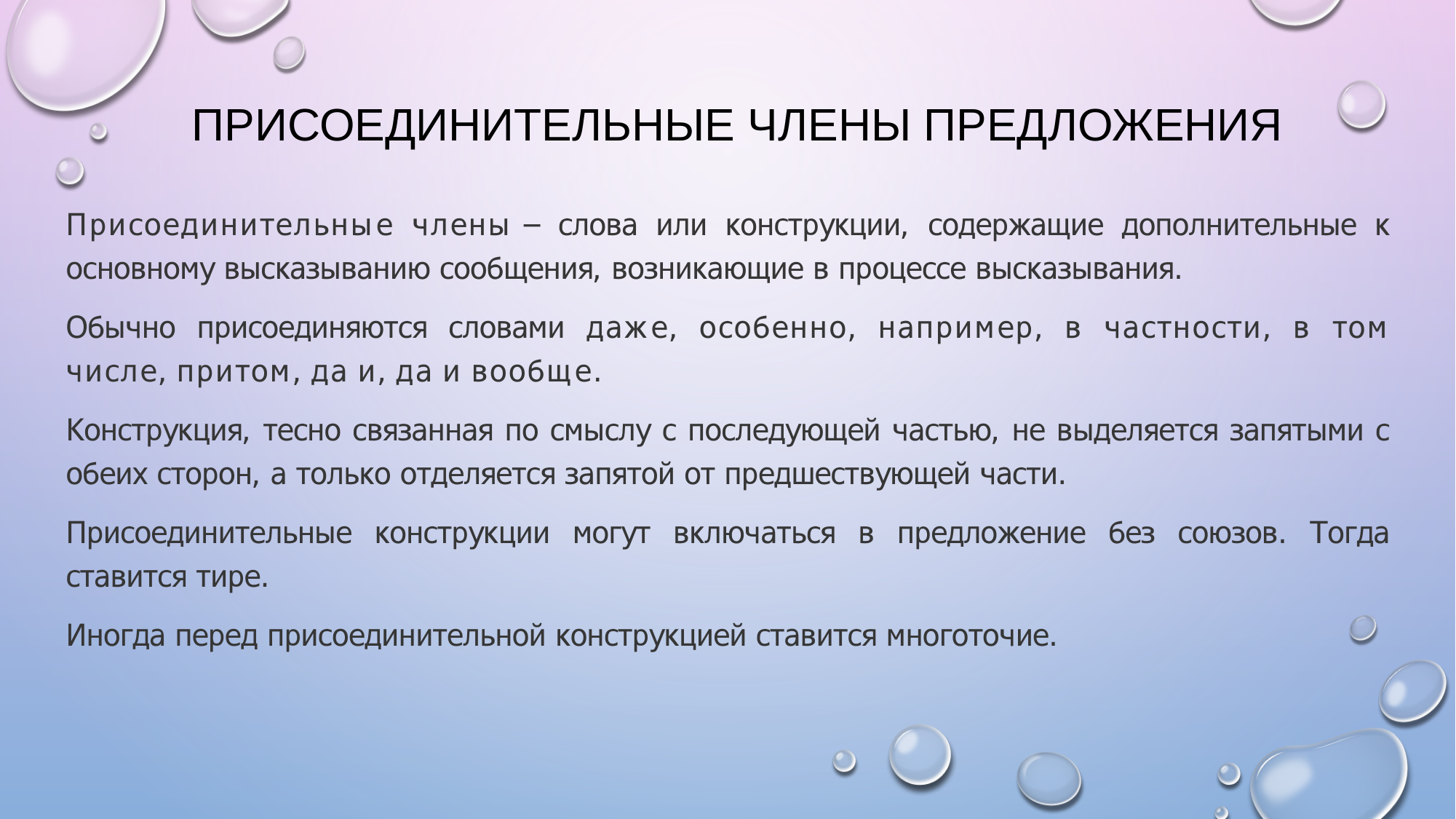

# Присоединительные члены предложения
Присоединительные члены – слова или конструкции, содержащие дополнительные к основному высказыванию сообщения, возникающие в процессе высказывания.
Обычно присоединяются словами даже, особенно, например, в частности, в том числе, притом, да и, да и вообще.
Конструкция, тесно связанная по смыслу с последующей частью, не выделяется запятыми с обеих сторон, а только отделяется запятой от предшествующей части.
Присоединительные конструкции могут включаться в предложение без союзов. Тогда ставится тире.
Иногда перед присоединительной конструкцией ставится многоточие.